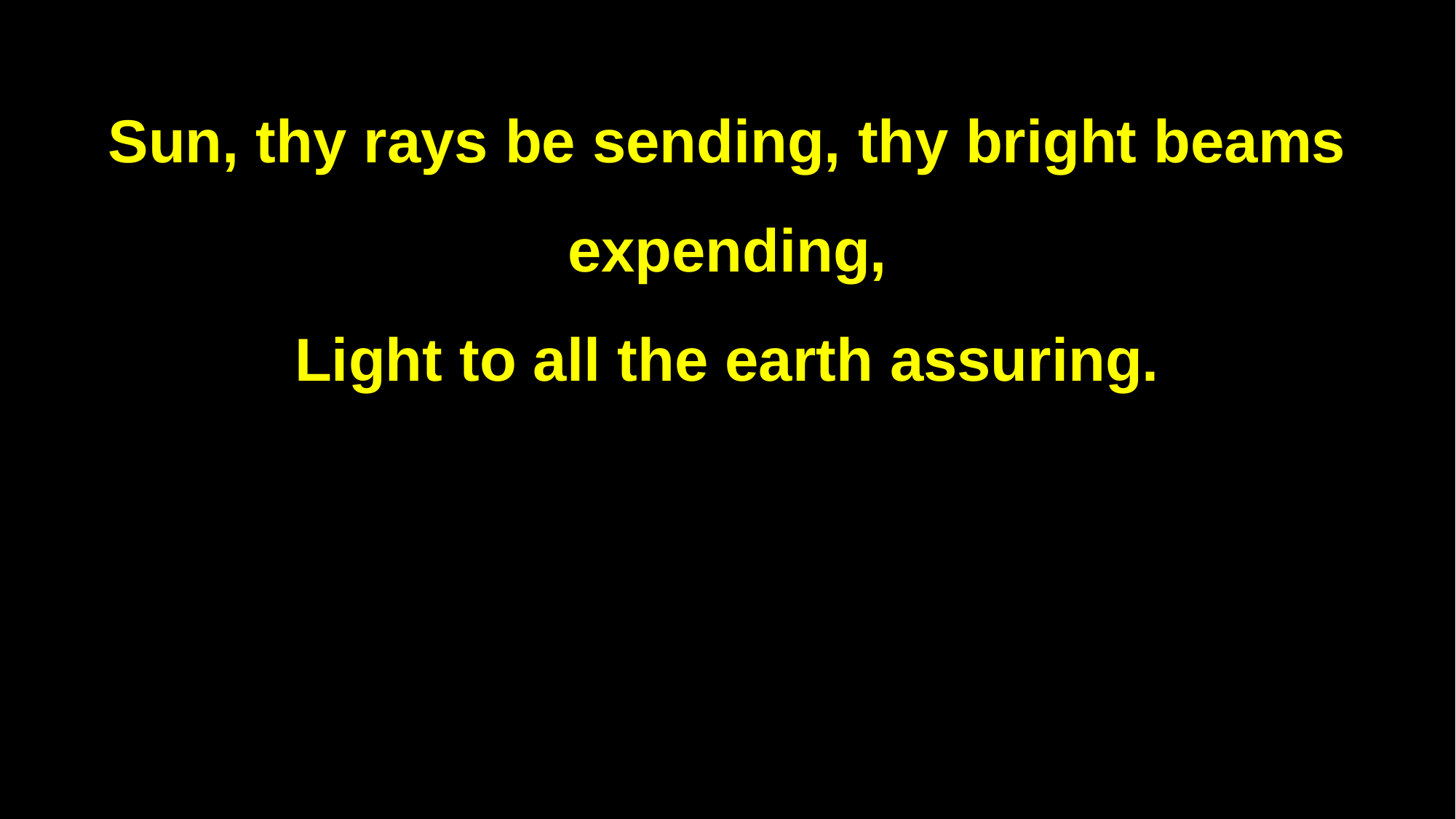

Sun, thy rays be sending, thy bright beams expending,
Light to all the earth assuring.